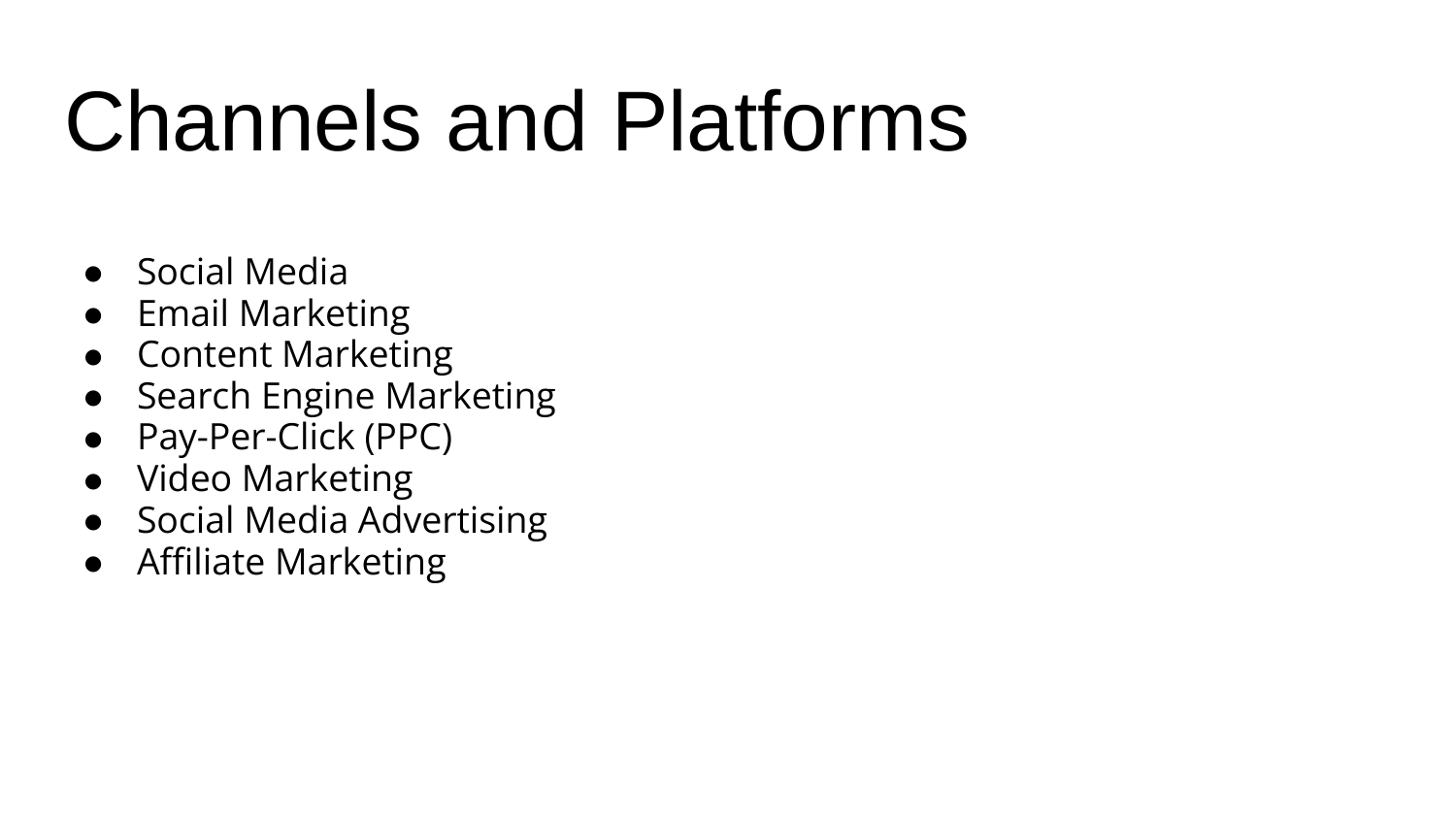

# Channels and Platforms
Social Media
Email Marketing
Content Marketing
Search Engine Marketing
Pay-Per-Click (PPC)
Video Marketing
Social Media Advertising
Affiliate Marketing